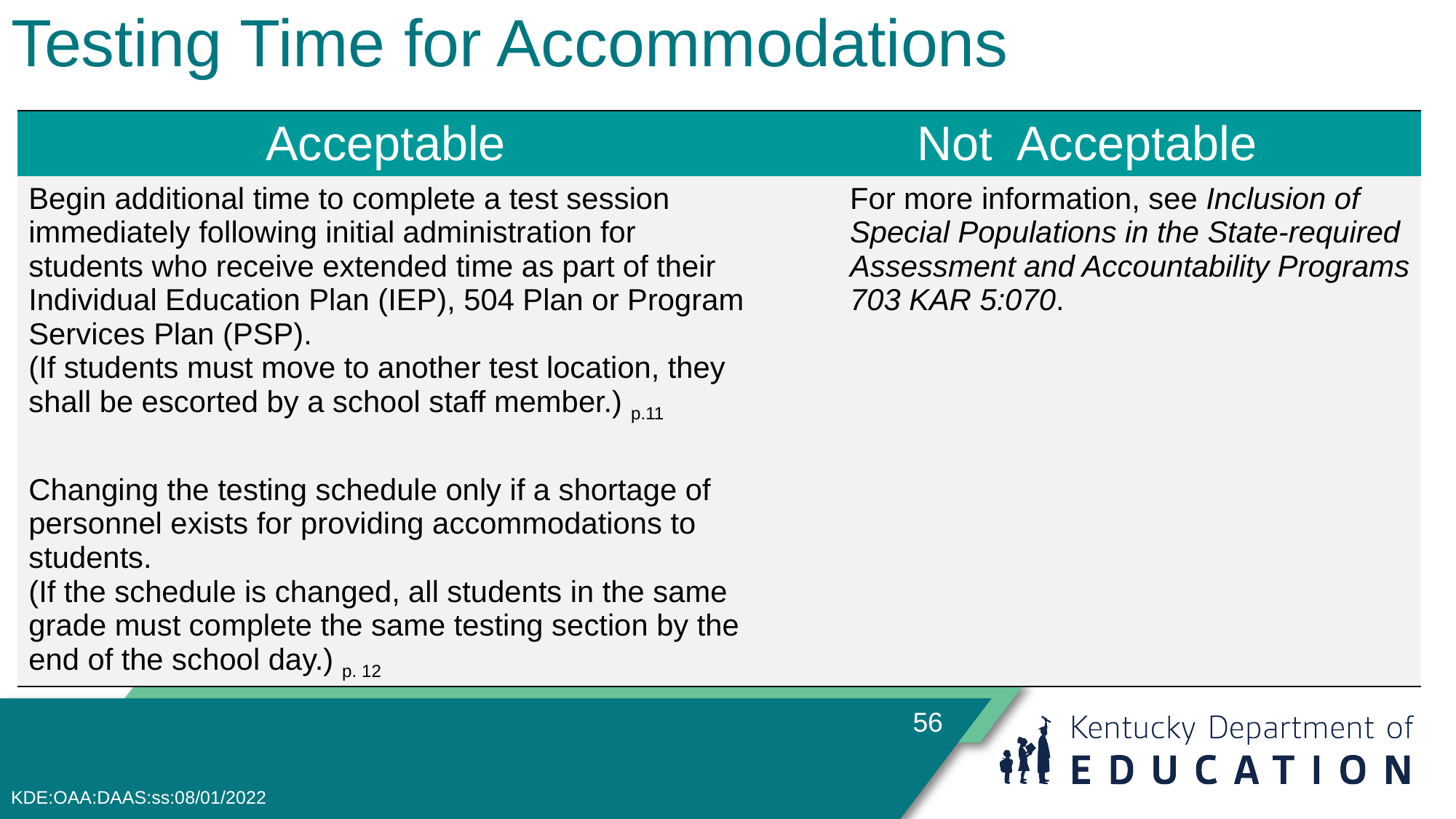

Testing Time for Accommodations
| Acceptable |  | Not  Acceptable |
| --- | --- | --- |
| Begin additional time to complete a test session immediately following initial administration for students who receive extended time as part of their Individual Education Plan (IEP), 504 Plan or Program Services Plan (PSP).  (If students must move to another test location, they shall be escorted by a school staff member.) p.11 |  | For more information, see Inclusion of Special Populations in the State-required Assessment and Accountability Programs 703 KAR 5:070. |
| Changing the testing schedule only if a shortage of personnel exists for providing accommodations to students. (If the schedule is changed, all students in the same grade must complete the same testing section by the end of the school day.) p. 12 |  |  |
56
KDE:OAA:DAAS:ss:08/01/2022